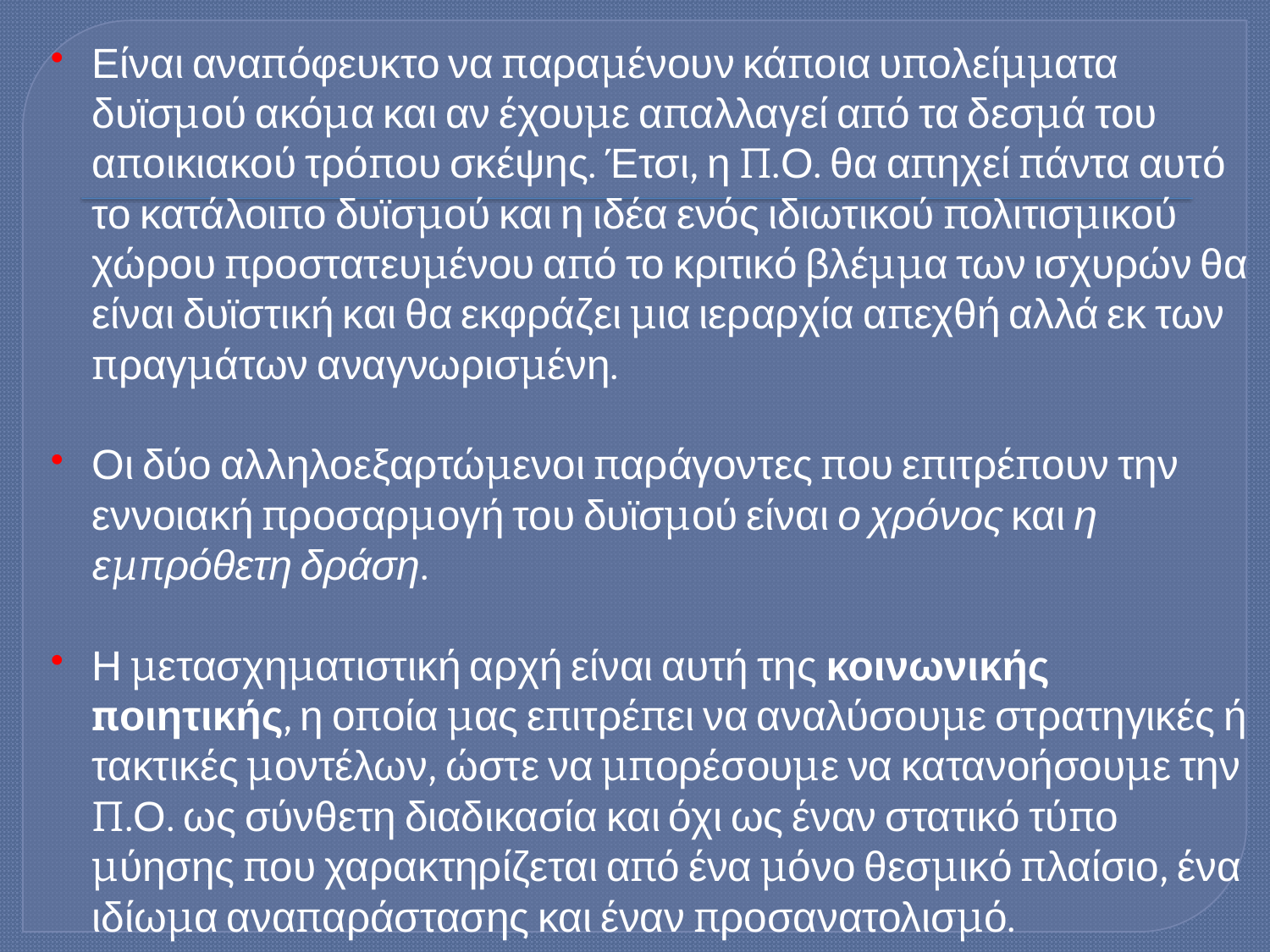

Είναι αναπόφευκτο να παραμένουν κάποια υπολείμματα δυϊσμού ακόμα και αν έχουμε απαλλαγεί από τα δεσμά του αποικιακού τρόπου σκέψης. Έτσι, η Π.Ο. θα απηχεί πάντα αυτό το κατάλοιπο δυϊσμού και η ιδέα ενός ιδιωτικού πολιτισμικού χώρου προστατευμένου από το κριτικό βλέμμα των ισχυρών θα είναι δυϊστική και θα εκφράζει μια ιεραρχία απεχθή αλλά εκ των πραγμάτων αναγνωρισμένη.

Οι δύο αλληλοεξαρτώμενοι παράγοντες που επιτρέπουν την εννοιακή προσαρμογή του δυϊσμού είναι ο χρόνος και η εμπρόθετη δράση.

Η μετασχηματιστική αρχή είναι αυτή της κοινωνικής ποιητικής, η οποία μας επιτρέπει να αναλύσουμε στρατηγικές ή τακτικές μοντέλων, ώστε να μπορέσουμε να κατανοήσουμε την Π.Ο. ως σύνθετη διαδικασία και όχι ως έναν στατικό τύπο μύησης που χαρακτηρίζεται από ένα μόνο θεσμικό πλαίσιο, ένα ιδίωμα αναπαράστασης και έναν προσανατολισμό.